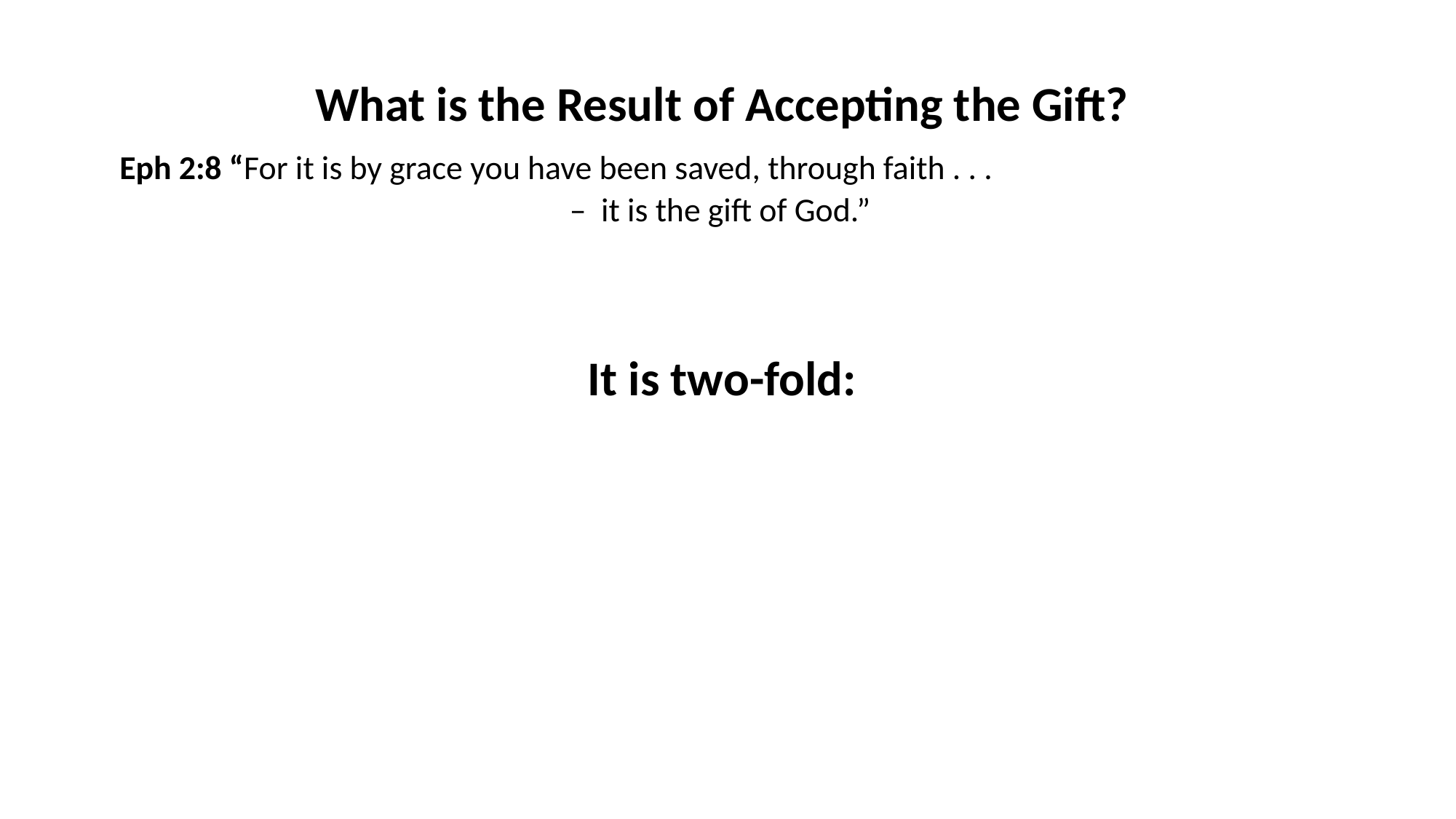

#
What is the Result of Accepting the Gift?
Eph 2:8 “For it is by grace you have been saved, through faith . . .                                               –  it is the gift of God.”

It is two-fold: